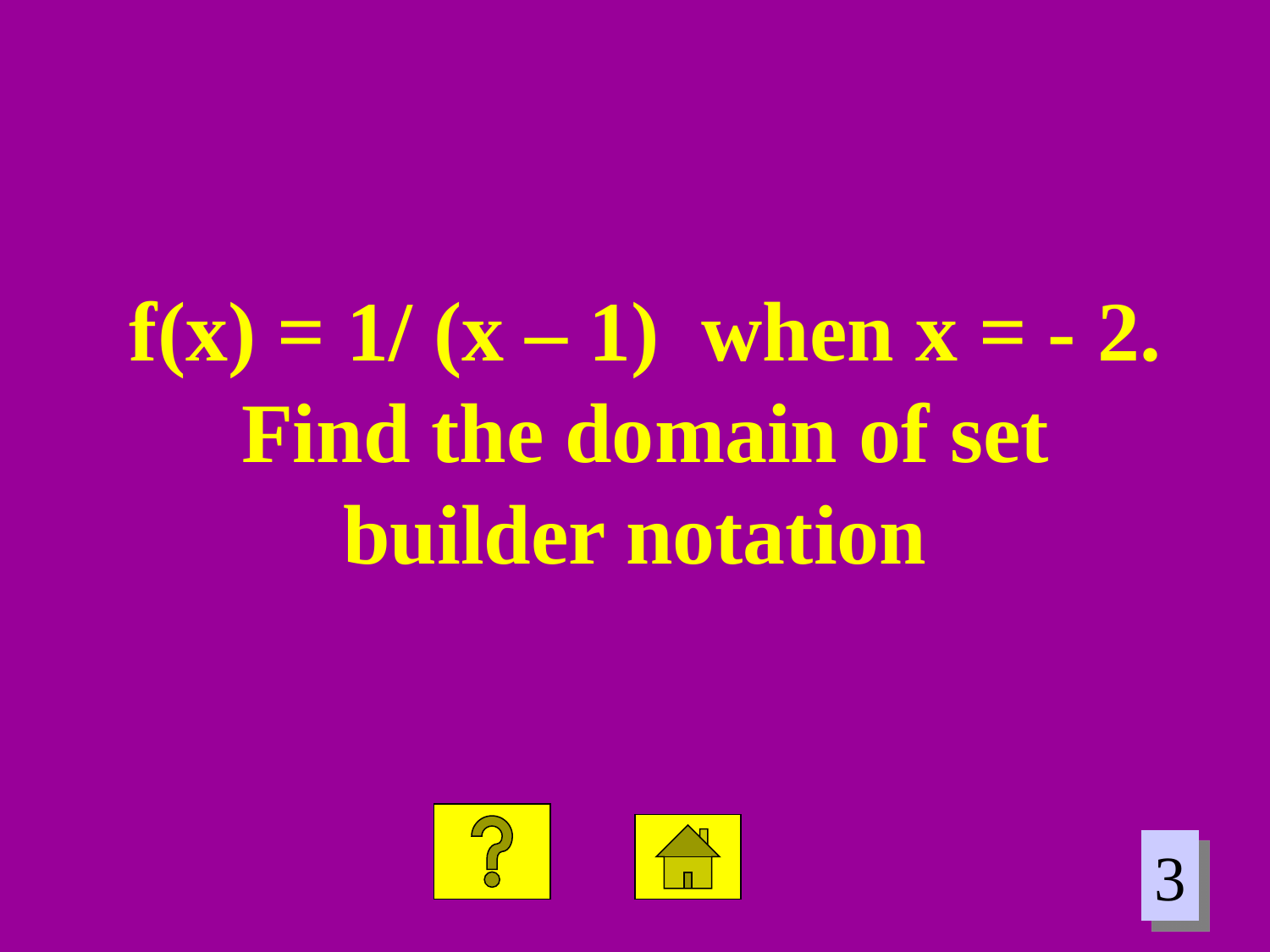

f(x) = 1/ (x – 1)  when x = - 2. Find the domain of set builder notation

3